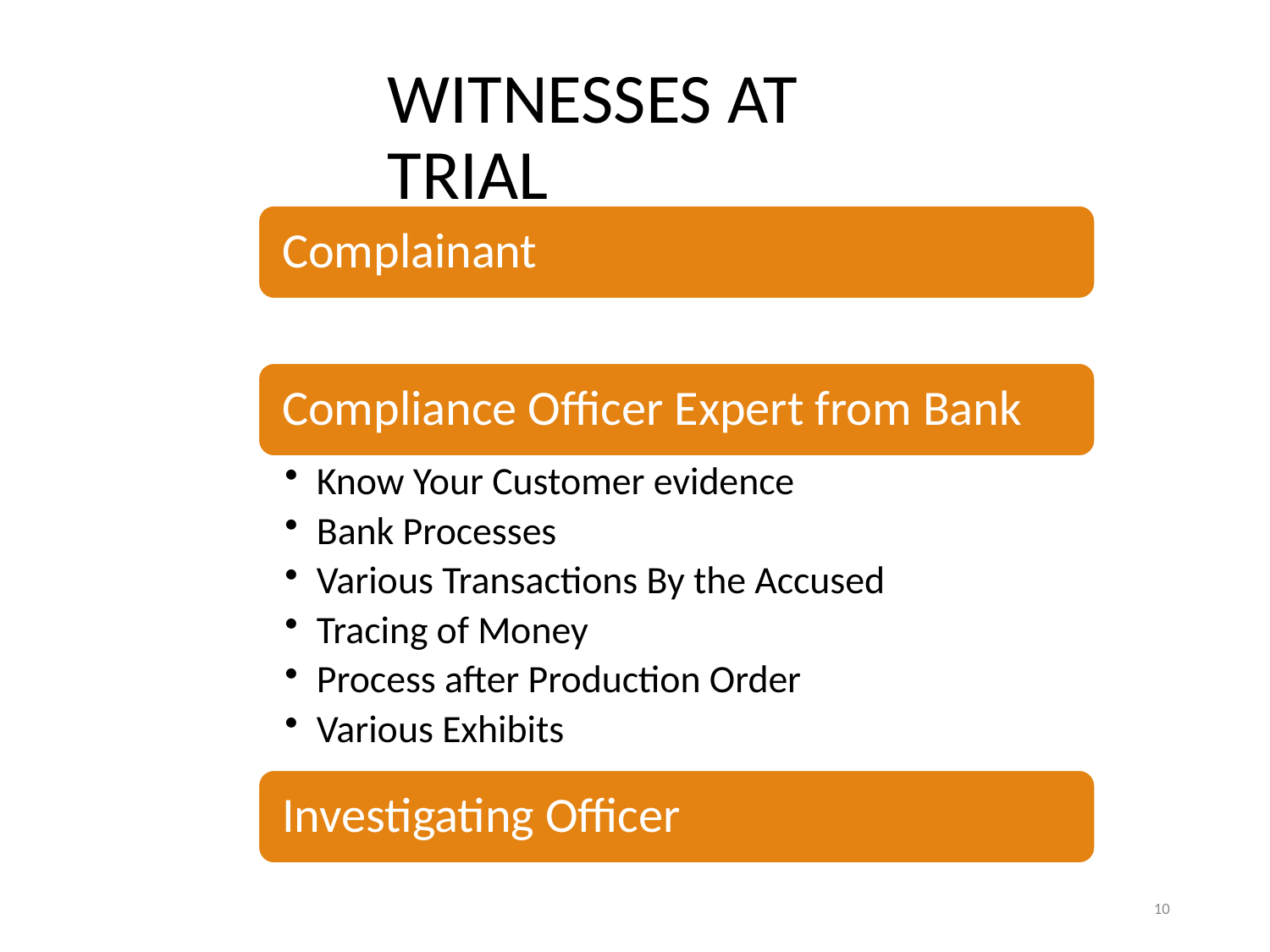

WITNESSES AT TRIAL
Complainant

Compliance Officer Expert from Bank
Know Your Customer evidence
Bank Processes
Various Transactions By the Accused
Tracing of Money
Process after Production Order
Various Exhibits
Investigating Officer
10